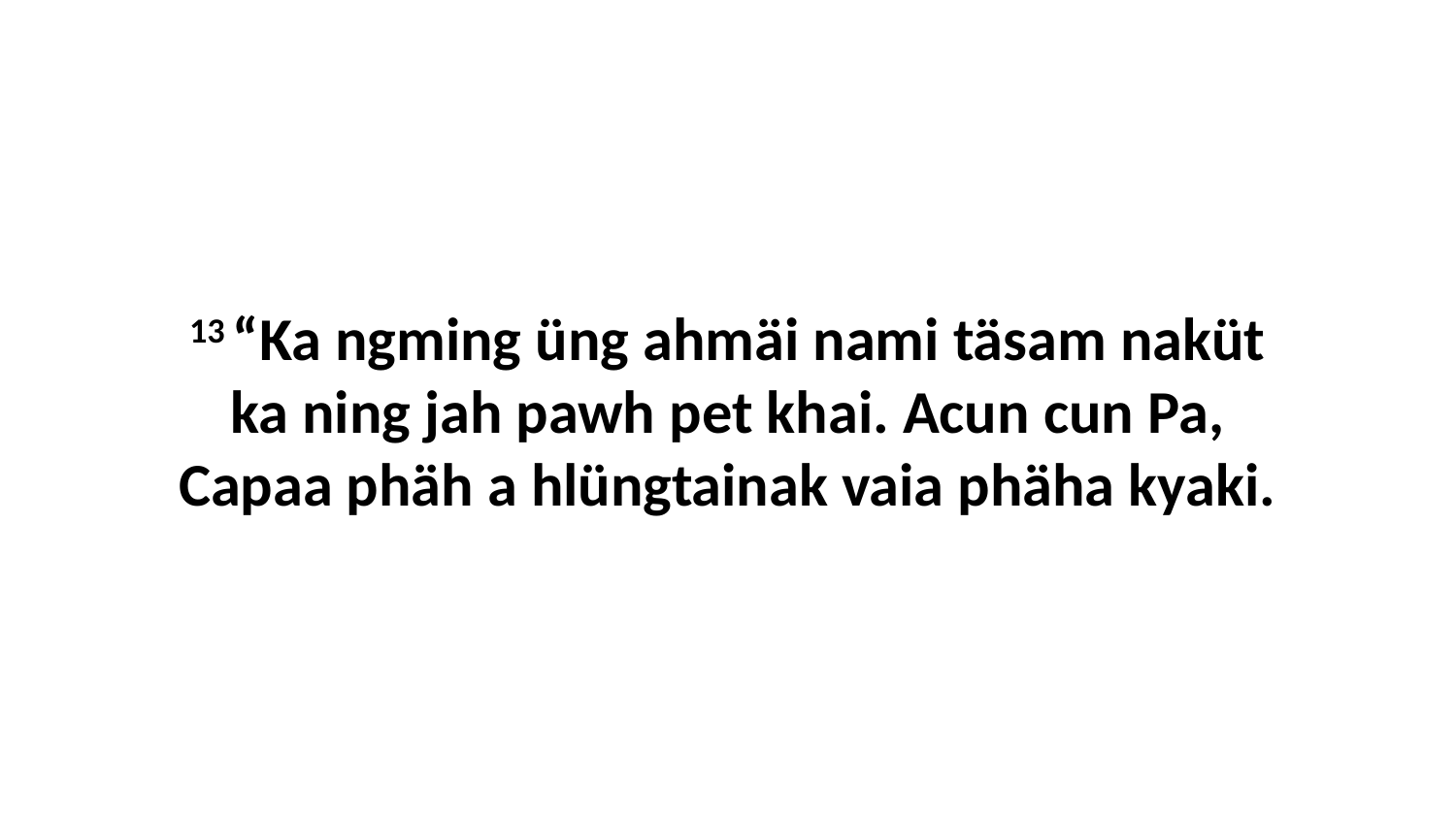

13 “Ka ngming üng ahmäi nami täsam naküt ka ning jah pawh pet khai. Acun cun Pa, Capaa phäh a hlüngtainak vaia phäha kyaki.